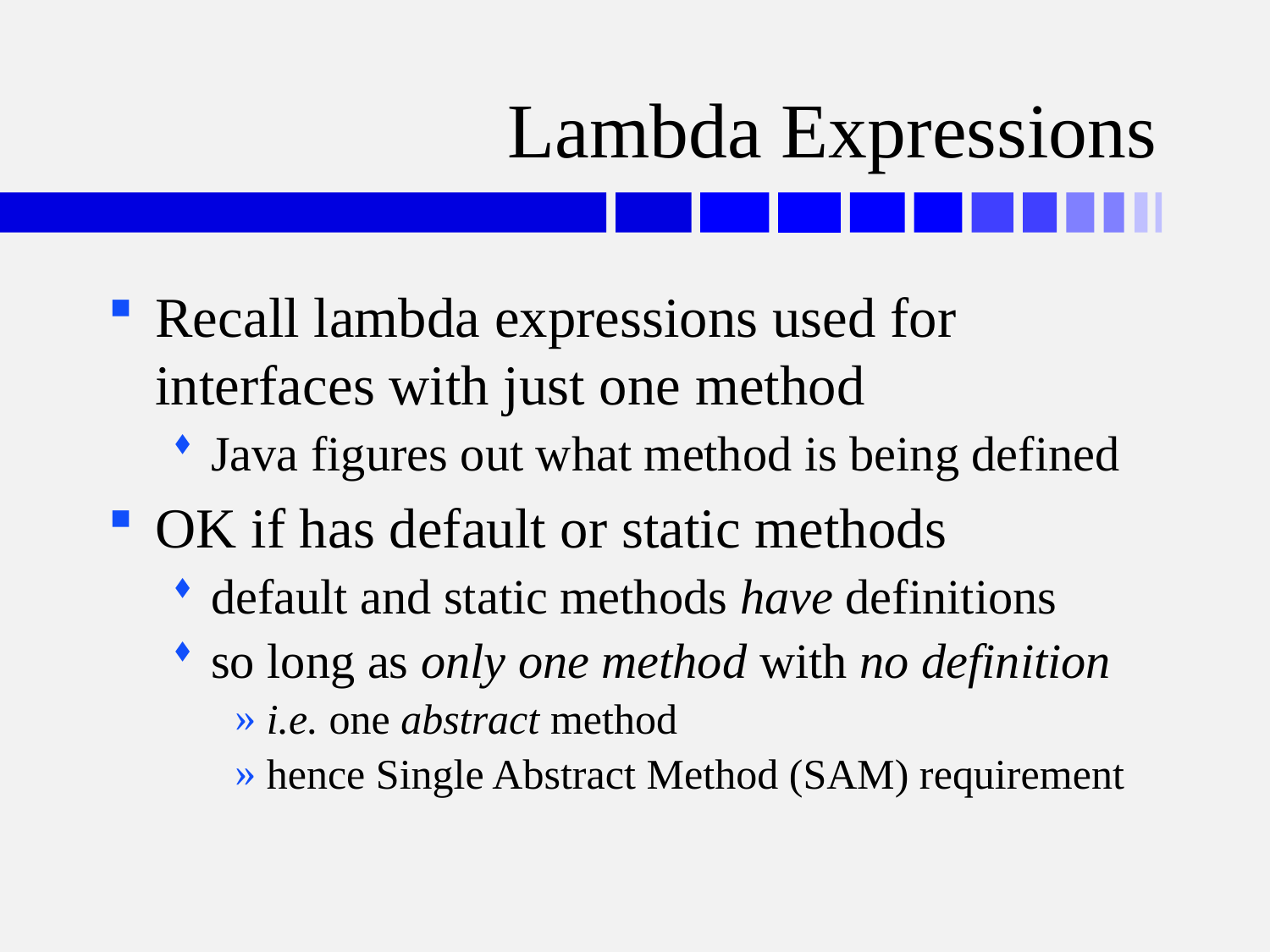

# Lambda Expressions
Recall lambda expressions used for interfaces with just one method
Java figures out what method is being defined
OK if has default or static methods
default and static methods have definitions
so long as only one method with no definition
i.e. one abstract method
hence Single Abstract Method (SAM) requirement